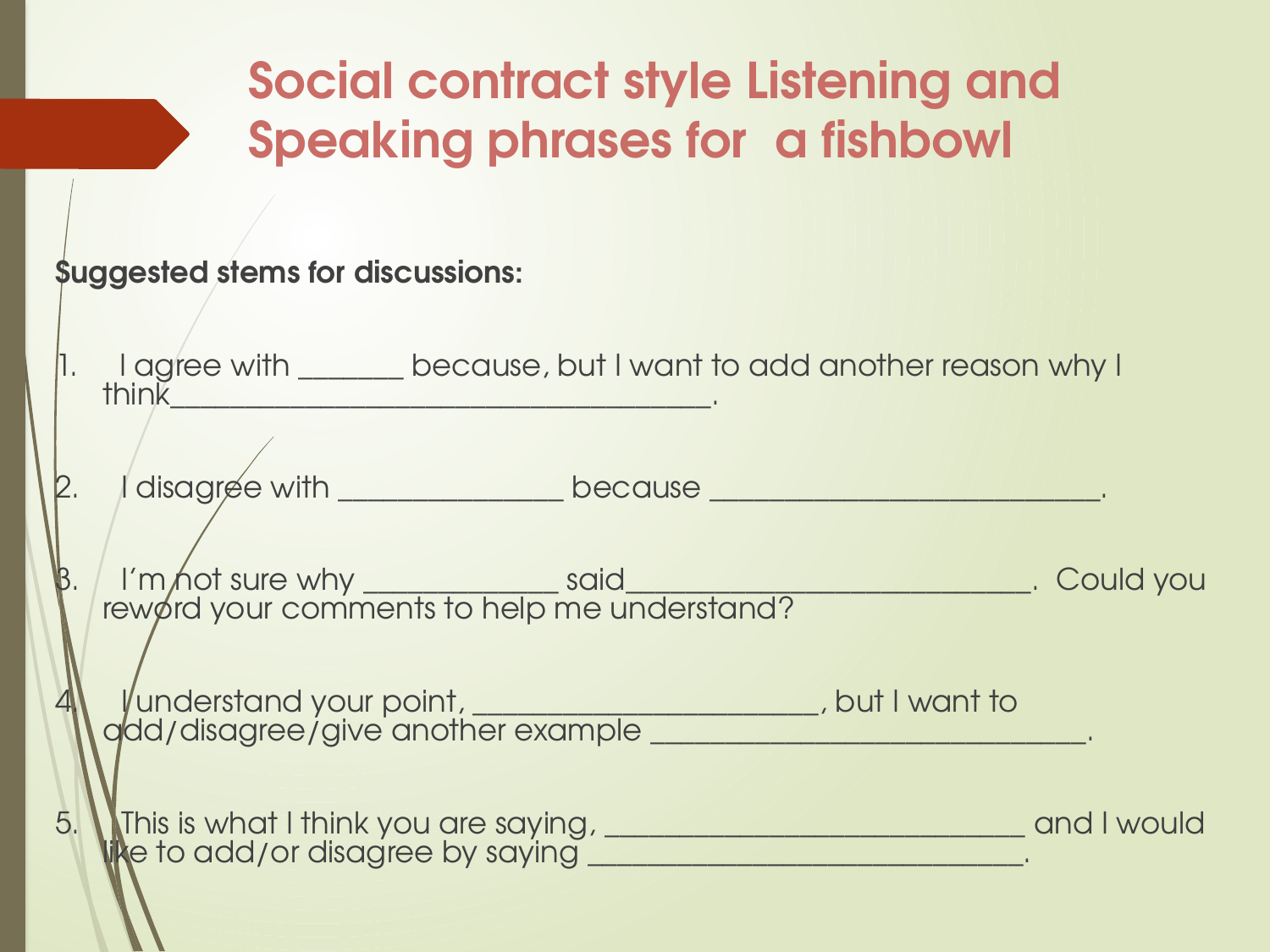

# Social contract style Listening and Speaking phrases for  a fishbowl
Suggested stems for discussions:

1.     I agree with _______ because, but I want to add another reason why I think____________________________________.

2.     I disagree with _______________ because __________________________.

3.     I’m not sure why _____________ said___________________________.  Could you reword your comments to help me understand?

4.     I understand your point, _______________________, but I want to add/disagree/give another example _____________________________.

5.     This is what I think you are saying, ____________________________ and I would like to add/or disagree by saying _____________________________.